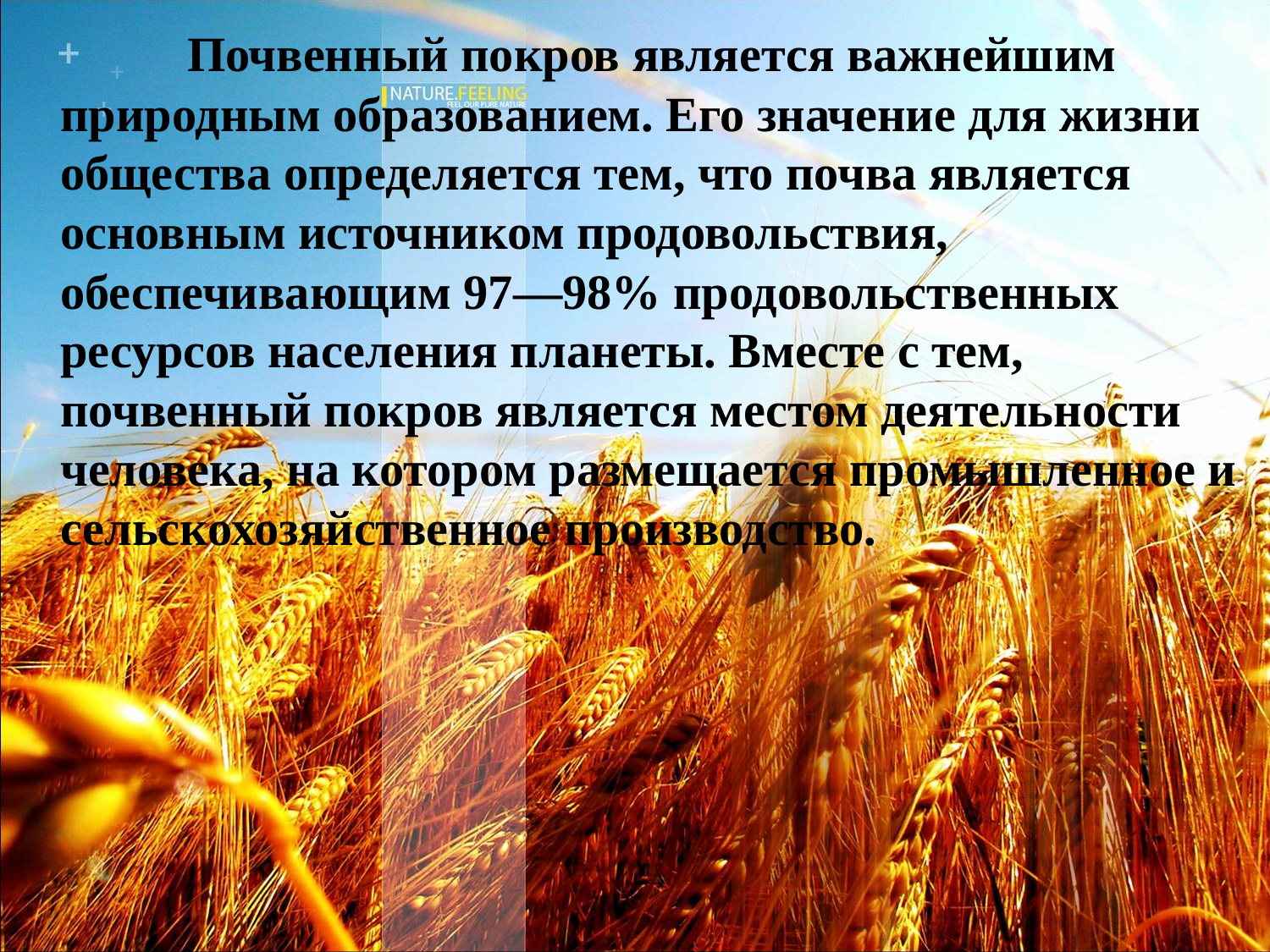

Почвенный покров является важнейшим природным образованием. Его значение для жизни общества определяется тем, что почва является основным источником продовольствия, обеспечивающим 97—98% продовольственных ресурсов населения планеты. Вместе с тем, почвенный покров является местом деятельности человека, на котором размещается промышленное и сельскохозяйственное производство.

#